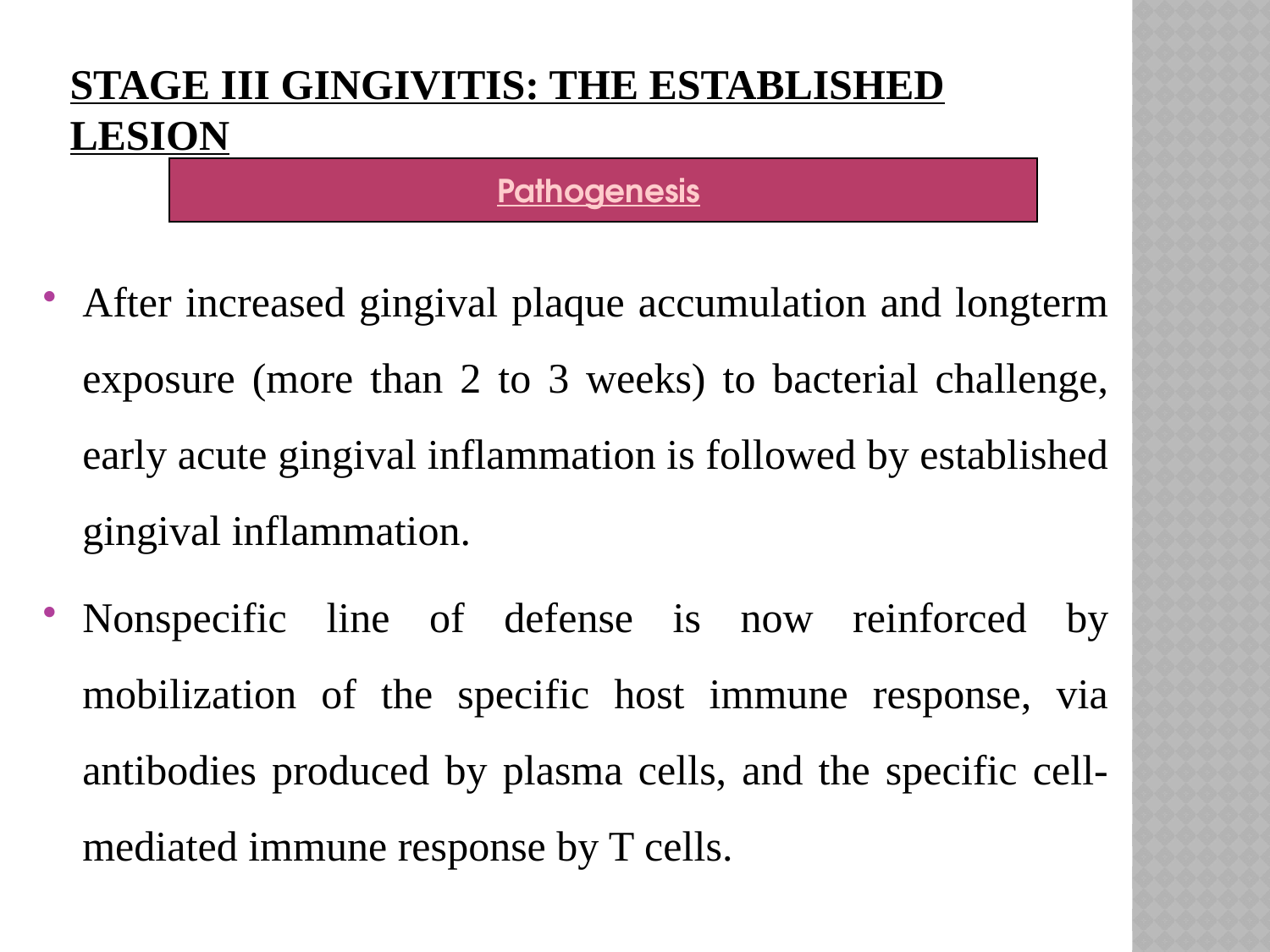

# STAGE III GINGIVITIS: THE ESTABLISHED LESION
Pathogenesis
After increased gingival plaque accumulation and longterm exposure (more than 2 to 3 weeks) to bacterial challenge, early acute gingival inflammation is followed by established gingival inflammation.
Nonspecific line of defense is now reinforced by mobilization of the specific host immune response, via antibodies produced by plasma cells, and the specific cell-mediated immune response by T cells.